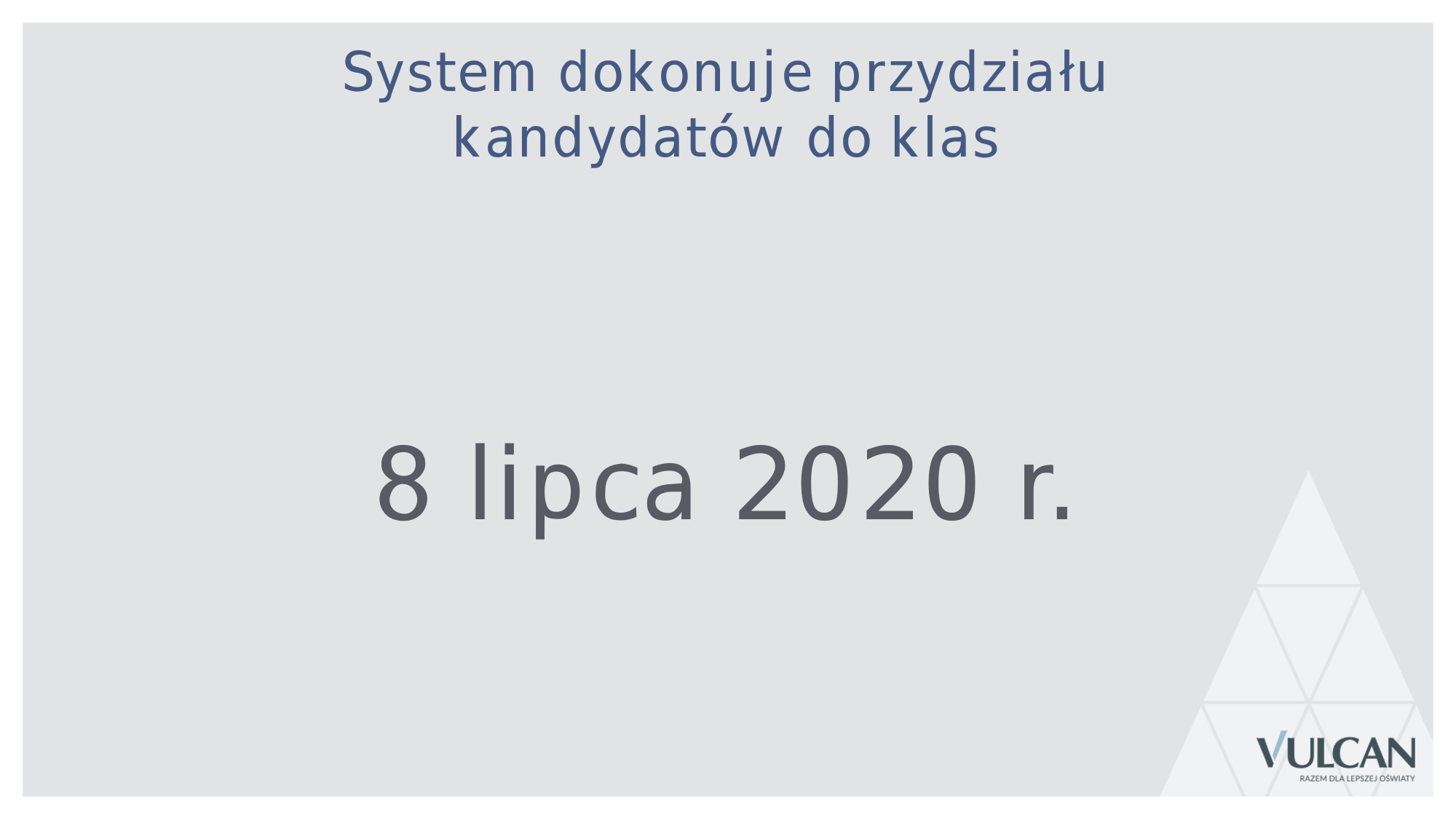

System dokonuje przydziału kandydatów do klas

8 lipca 2020 r.